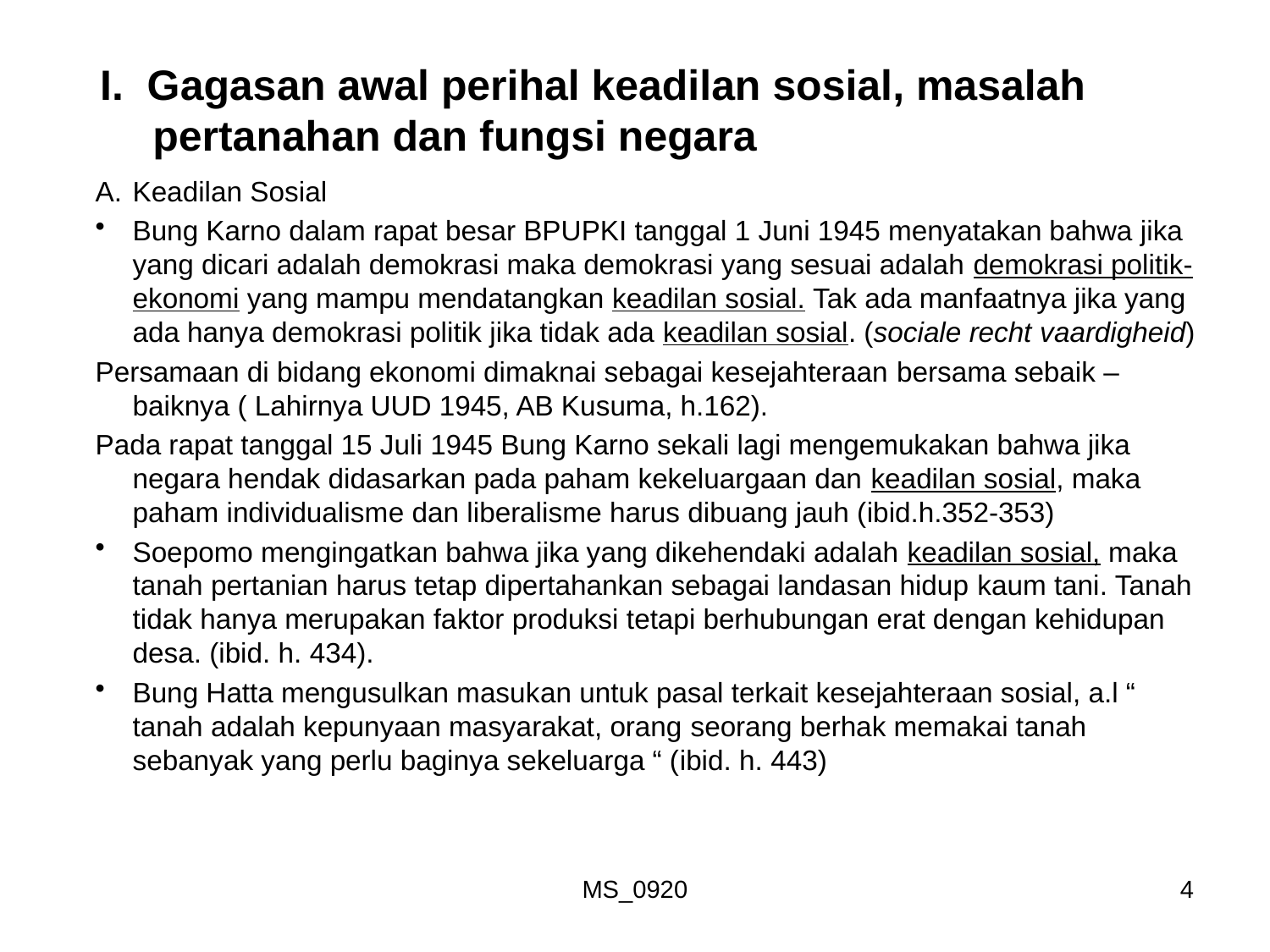

# I.  Gagasan awal perihal keadilan sosial, masalah pertanahan dan fungsi negara
Keadilan Sosial
Bung Karno dalam rapat besar BPUPKI tanggal 1 Juni 1945 menyatakan bahwa jika yang dicari adalah demokrasi maka demokrasi yang sesuai adalah demokrasi politik-ekonomi yang mampu mendatangkan keadilan sosial. Tak ada manfaatnya jika yang ada hanya demokrasi politik jika tidak ada keadilan sosial. (sociale recht vaardigheid)
Persamaan di bidang ekonomi dimaknai sebagai kesejahteraan bersama sebaik – baiknya ( Lahirnya UUD 1945, AB Kusuma, h.162).
Pada rapat tanggal 15 Juli 1945 Bung Karno sekali lagi mengemukakan bahwa jika negara hendak didasarkan pada paham kekeluargaan dan keadilan sosial, maka paham individualisme dan liberalisme harus dibuang jauh (ibid.h.352-353)
Soepomo mengingatkan bahwa jika yang dikehendaki adalah keadilan sosial, maka tanah pertanian harus tetap dipertahankan sebagai landasan hidup kaum tani. Tanah tidak hanya merupakan faktor produksi tetapi berhubungan erat dengan kehidupan desa. (ibid. h. 434).
Bung Hatta mengusulkan masukan untuk pasal terkait kesejahteraan sosial, a.l “ tanah adalah kepunyaan masyarakat, orang seorang berhak memakai tanah sebanyak yang perlu baginya sekeluarga “ (ibid. h. 443)
MS_0920
4